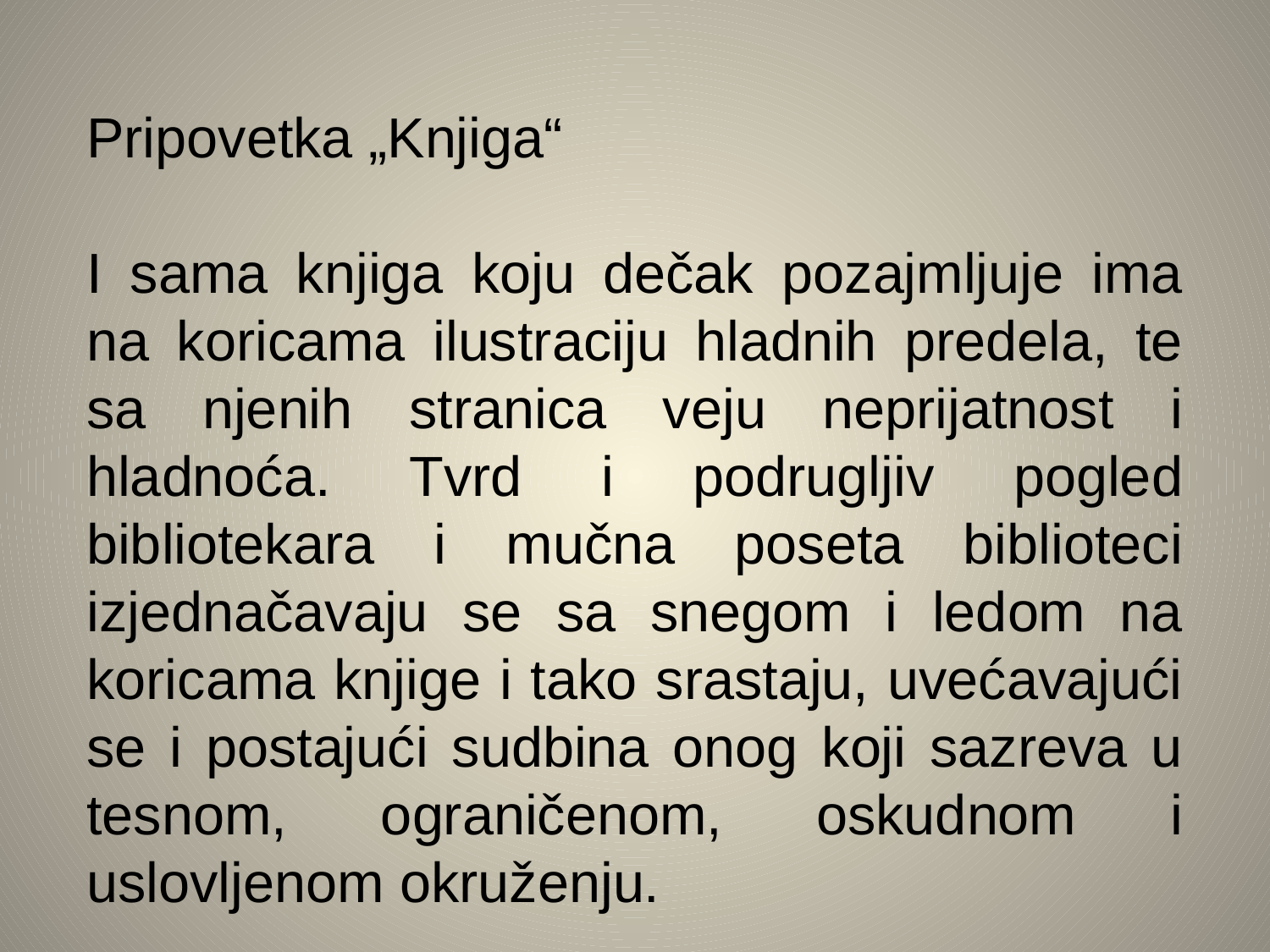

Pripovetka „Knjiga“

I sama knjiga koju dečak pozajmljuje ima na koricama ilustraciju hladnih predela, te sa njenih stranica veju neprijatnost i hladnoća. Tvrd i podrugljiv pogled bibliotekara i mučna poseta biblioteci izjednačavaju se sa snegom i ledom na koricama knjige i tako srastaju, uvećavajući se i postajući sudbina onog koji sazreva u tesnom, ograničenom, oskudnom i uslovljenom okruženju.